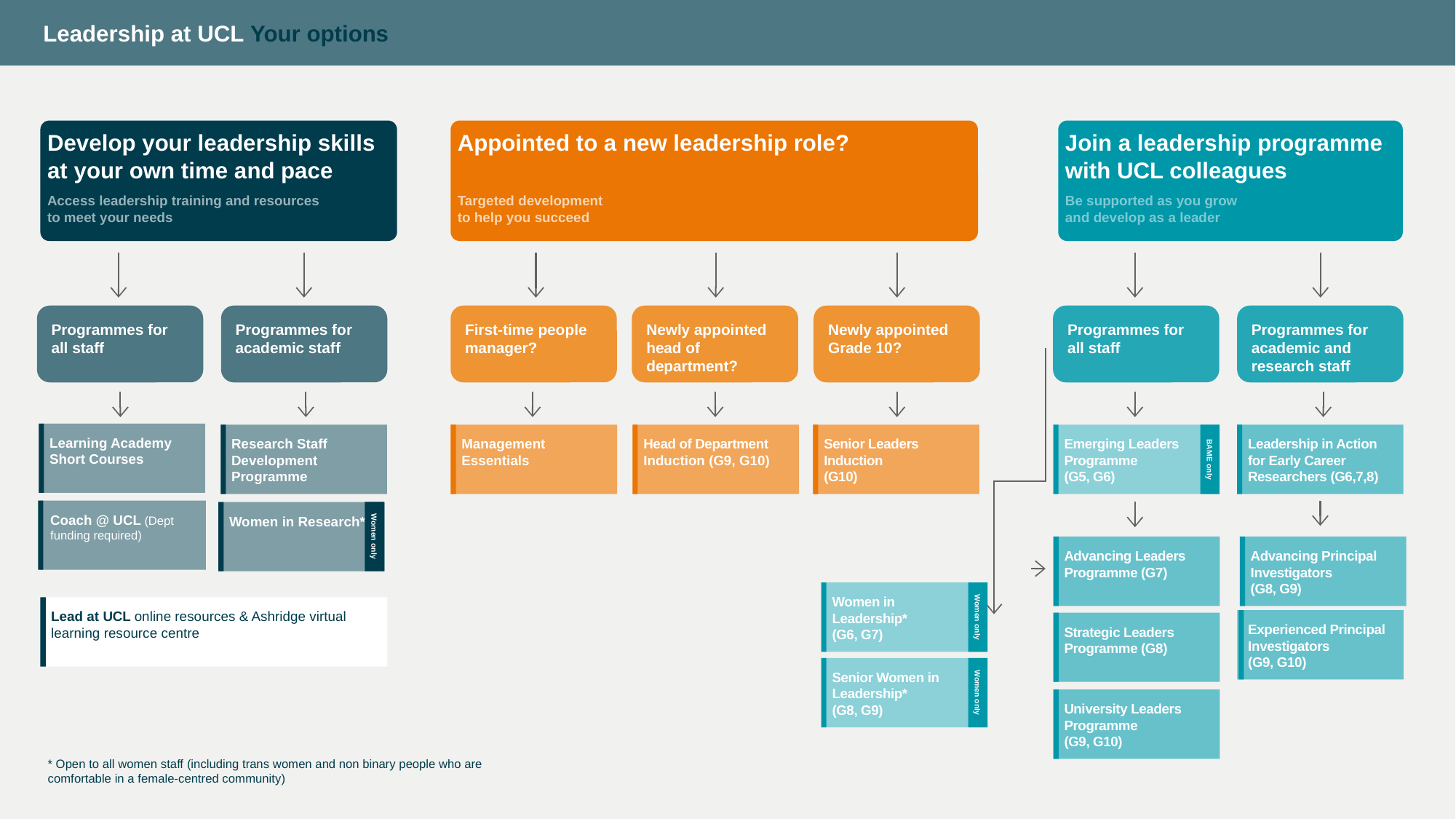

# Leadership at UCL Your options
Develop your leadership skills at your own time and pace
Access leadership training and resources
to meet your needs
Appointed to a new leadership role?
Targeted development
to help you succeed
Join a leadership programme with UCL colleagues
Be supported as you grow
and develop as a leader
Programmes for
all staff
Programmes for academic staff
First-time people manager?
Newly appointed head of department?
Newly appointed Grade 10?
Programmes for all staff
Programmes for academic and research staff

Learning Academy Short Courses

Emerging Leaders Programme
(G5, G6)
BAME only

Leadership in Action for Early Career Researchers (G6,7,8)

Research Staff Development Programme

Management Essentials

Head of Department Induction (G9, G10)

Senior Leaders Induction
(G10)

Coach @ UCL (Dept funding required)

Women in Research*
Women only

Advancing Leaders Programme (G7)

Advancing Principal Investigators
(G8, G9)

Experienced Principal Investigators
(G9, G10)

Women in
Leadership*
(G6, G7)
Women only

Lead at UCL online resources & Ashridge virtual learning resource centre

Strategic Leaders Programme (G8)

Senior Women in Leadership*
(G8, G9)
Women only

University Leaders Programme
(G9, G10)
* Open to all women staff (including trans women and non binary people who are comfortable in a female-centred community)